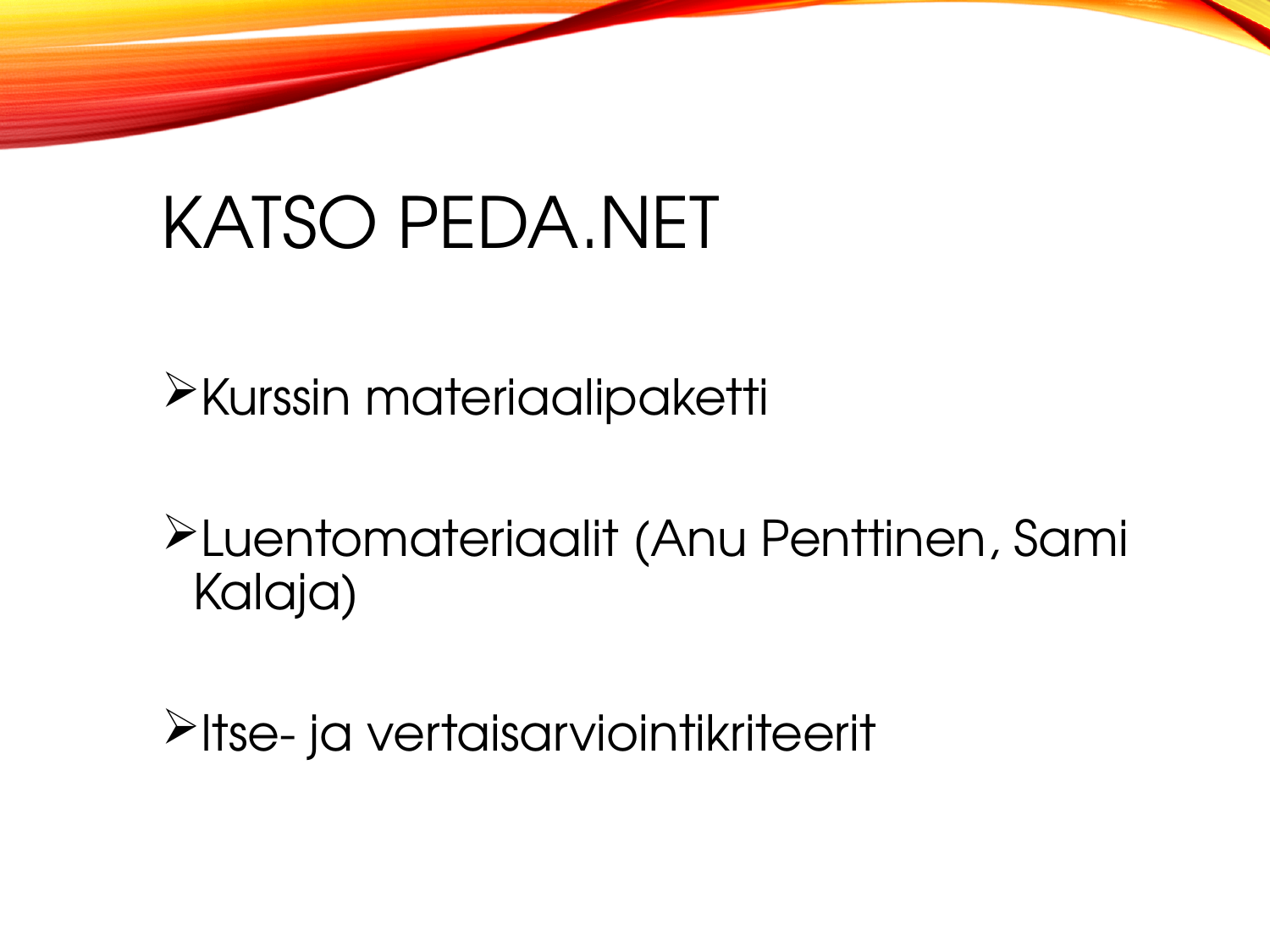

# katso Peda.net
Kurssin materiaalipaketti

Luentomateriaalit (Anu Penttinen, Sami Kalaja)

Itse- ja vertaisarviointikriteerit